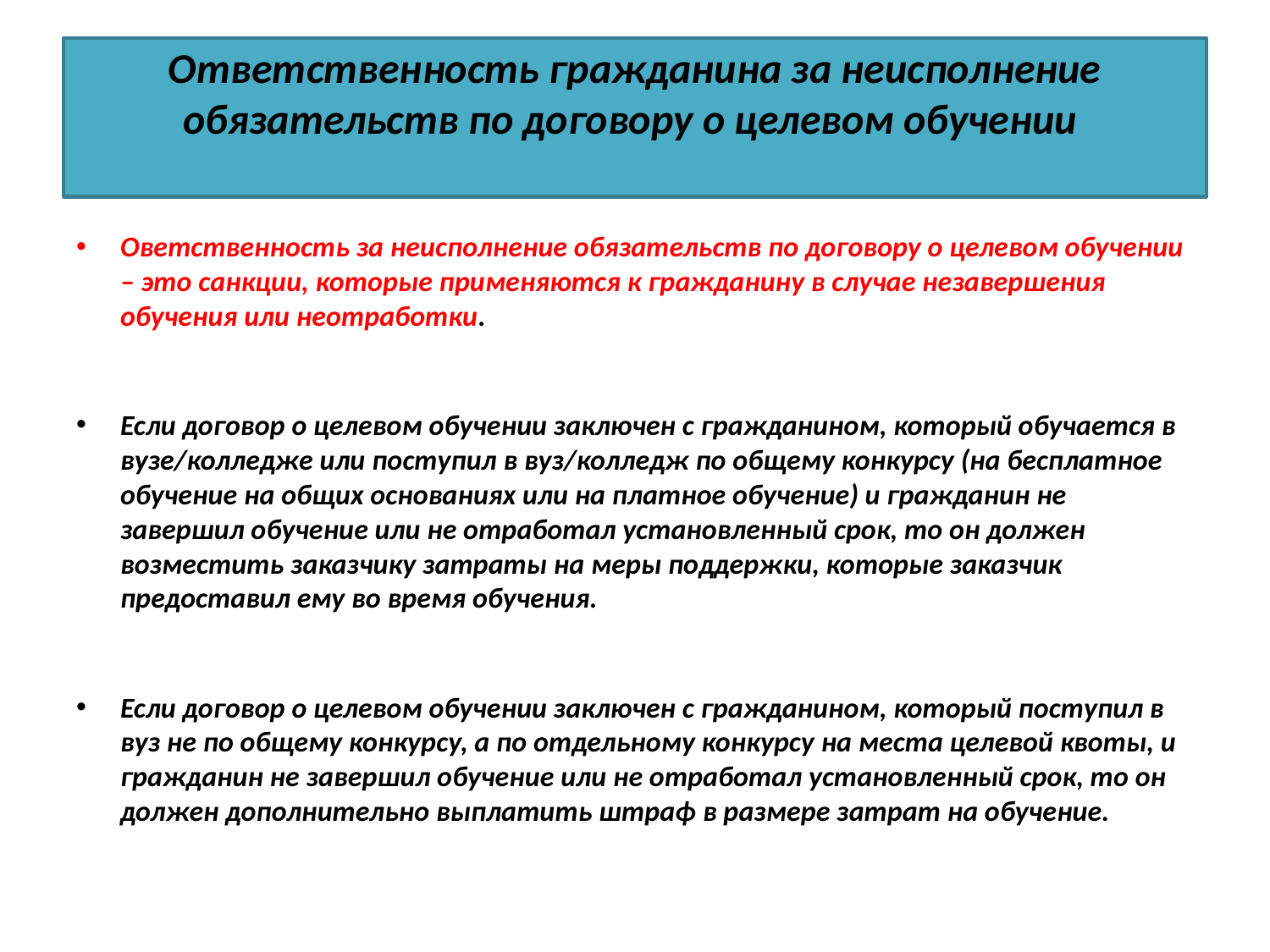

# Ответственность гражданина за неисполнение обязательств по договору о целевом обучении
Оветственность за неисполнение обязательств по договору о целевом обучении – это санкции, которые применяются к гражданину в случае незавершения обучения или неотработки.
Если договор о целевом обучении заключен с гражданином, который обучается в вузе/колледже или поступил в вуз/колледж по общему конкурсу (на бесплатное обучение на общих основаниях или на платное обучение) и гражданин не завершил обучение или не отработал установленный срок, то он должен возместить заказчику затраты на меры поддержки, которые заказчик предоставил ему во время обучения.
Если договор о целевом обучении заключен с гражданином, который поступил в вуз не по общему конкурсу, а по отдельному конкурсу на места целевой квоты, и гражданин не завершил обучение или не отработал установленный срок, то он должен дополнительно выплатить штраф в размере затрат на обучение.